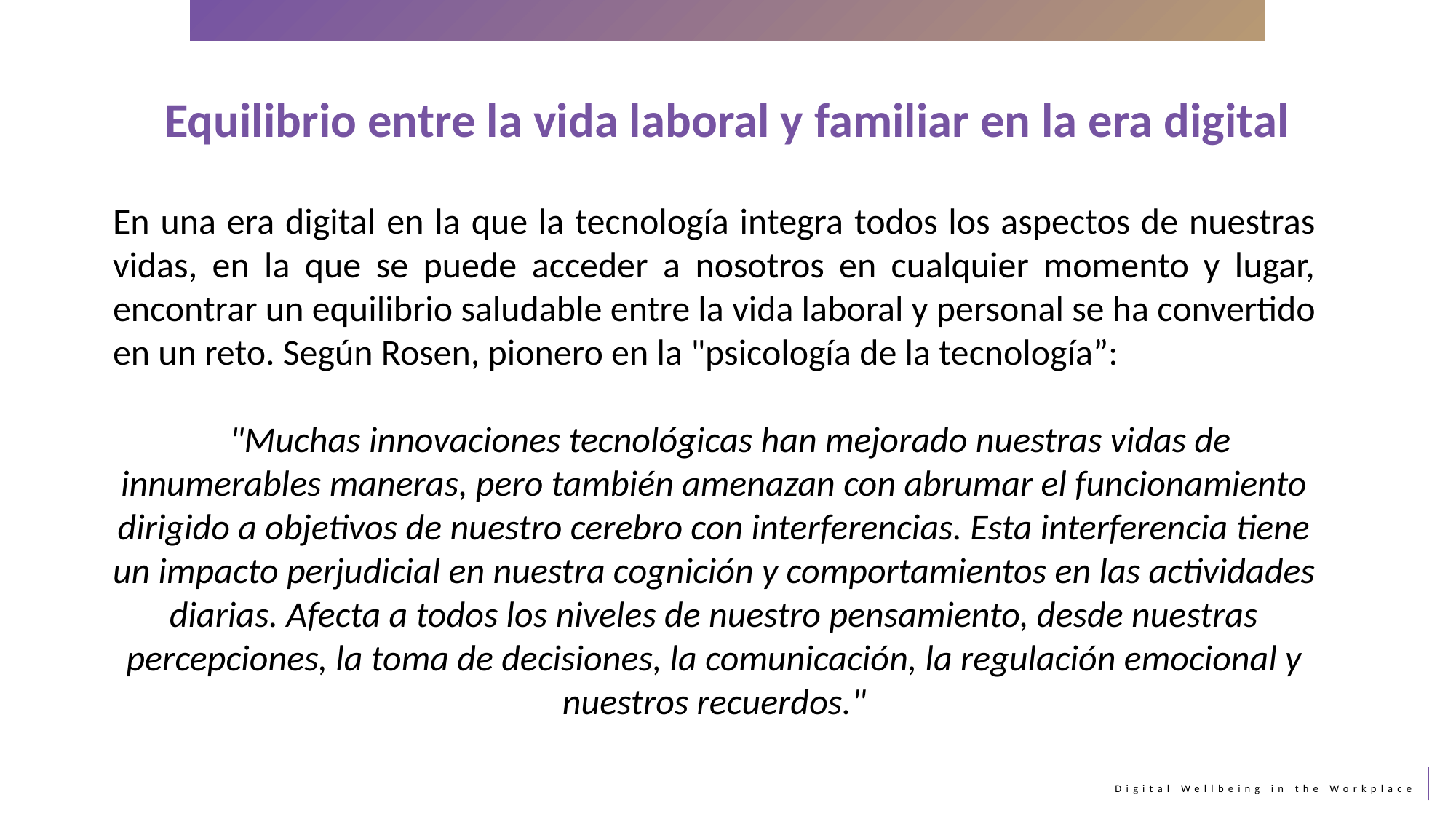

Equilibrio entre la vida laboral y familiar en la era digital
En una era digital en la que la tecnología integra todos los aspectos de nuestras vidas, en la que se puede acceder a nosotros en cualquier momento y lugar, encontrar un equilibrio saludable entre la vida laboral y personal se ha convertido en un reto. Según Rosen, pionero en la "psicología de la tecnología”:

    "Muchas innovaciones tecnológicas han mejorado nuestras vidas de innumerables maneras, pero también amenazan con abrumar el funcionamiento dirigido a objetivos de nuestro cerebro con interferencias. Esta interferencia tiene un impacto perjudicial en nuestra cognición y comportamientos en las actividades diarias. Afecta a todos los niveles de nuestro pensamiento, desde nuestras percepciones, la toma de decisiones, la comunicación, la regulación emocional y nuestros recuerdos."